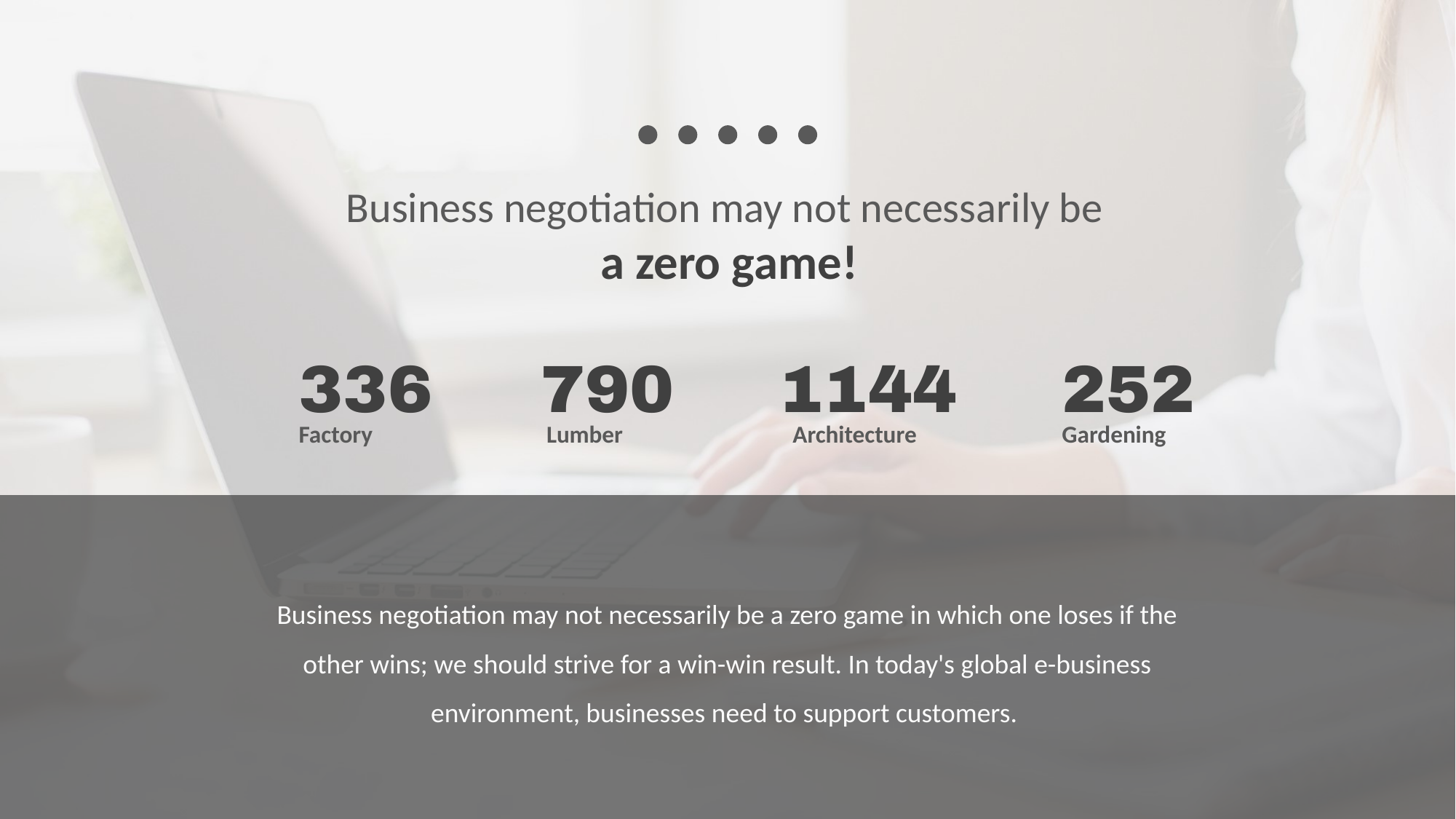

Business negotiation may not necessarily be
a zero game!
336
790
1144
252
Factory
 Lumber
 Architecture
Gardening

Business negotiation may not necessarily be a zero game in which one loses if the other wins; we should strive for a win-win result. In today's global e-business environment, businesses need to support customers.